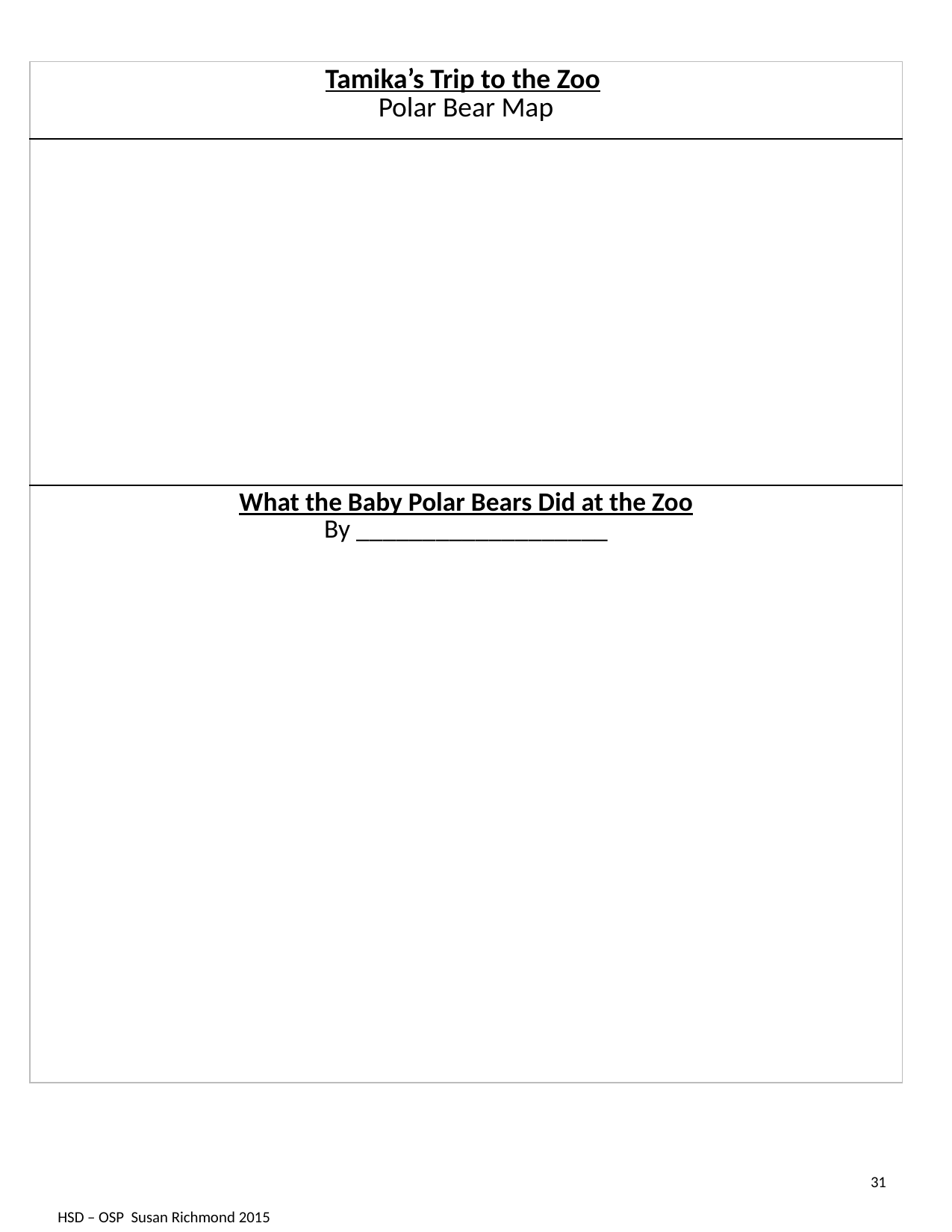

| Tamika’s Trip to the Zoo Polar Bear Map |
| --- |
|  |
| What the Baby Polar Bears Did at the Zoo By \_\_\_\_\_\_\_\_\_\_\_\_\_\_\_\_\_\_\_ |
31